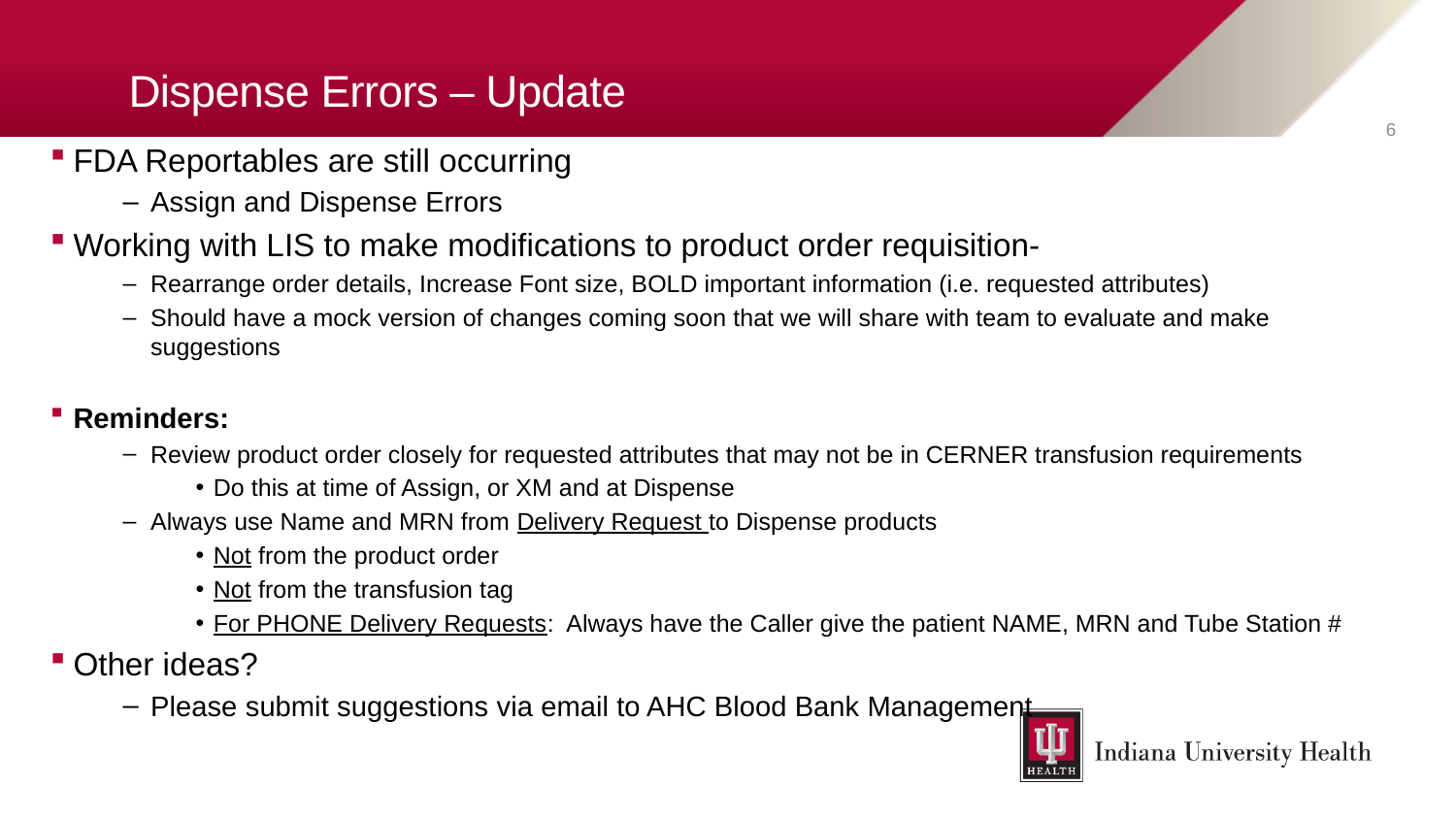

# Dispense Errors – Update
6
FDA Reportables are still occurring
Assign and Dispense Errors
Working with LIS to make modifications to product order requisition-
Rearrange order details, Increase Font size, BOLD important information (i.e. requested attributes)
Should have a mock version of changes coming soon that we will share with team to evaluate and make suggestions

Reminders:
Review product order closely for requested attributes that may not be in CERNER transfusion requirements
Do this at time of Assign, or XM and at Dispense
Always use Name and MRN from Delivery Request to Dispense products
Not from the product order
Not from the transfusion tag
For PHONE Delivery Requests:  Always have the Caller give the patient NAME, MRN and Tube Station #
Other ideas?
Please submit suggestions via email to AHC Blood Bank Management